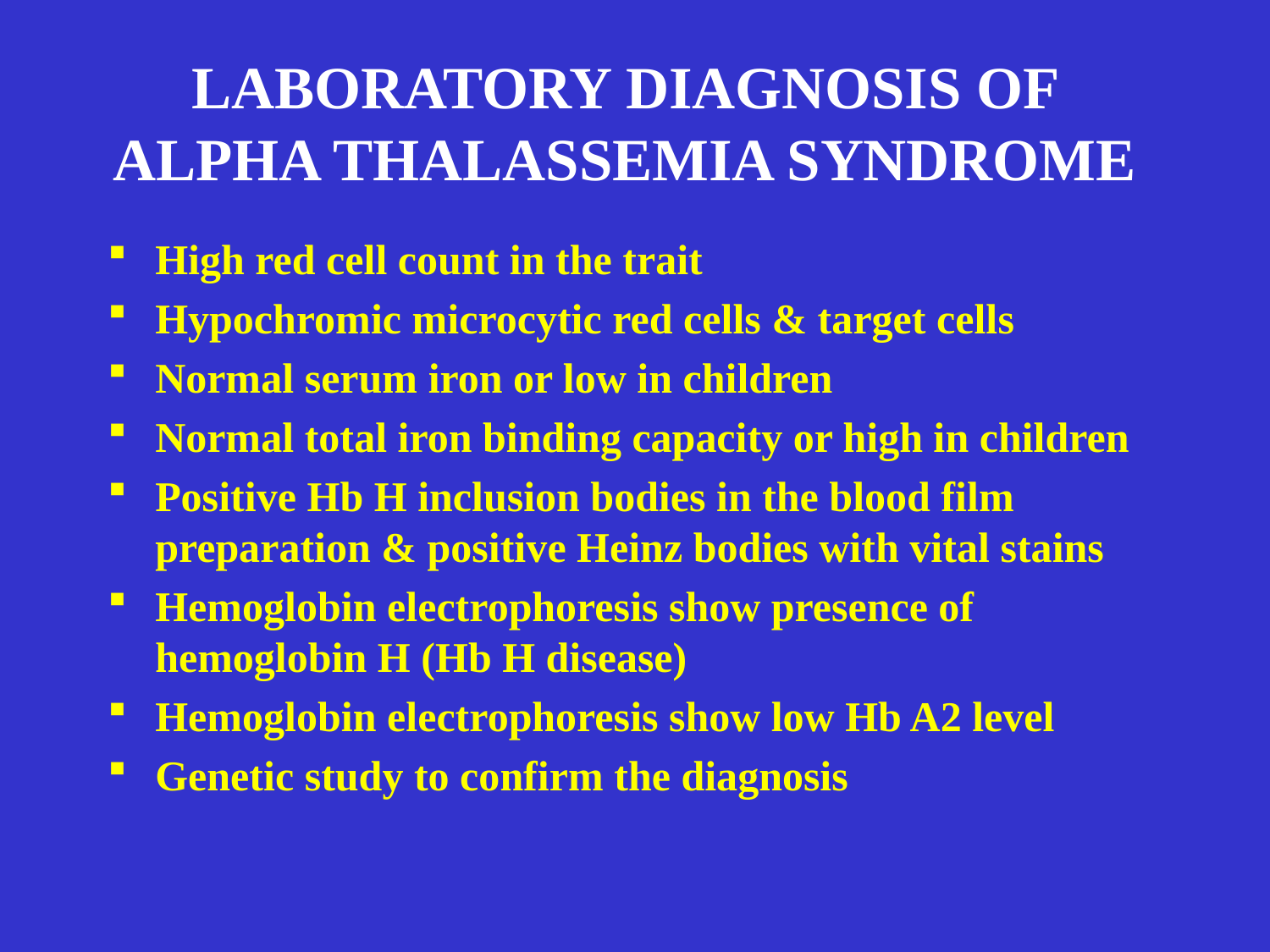

# LABORATORY DIAGNOSIS OF ALPHA THALASSEMIA SYNDROME
High red cell count in the trait
Hypochromic microcytic red cells & target cells
Normal serum iron or low in children
Normal total iron binding capacity or high in children
Positive Hb H inclusion bodies in the blood film preparation & positive Heinz bodies with vital stains
Hemoglobin electrophoresis show presence of hemoglobin H (Hb H disease)
Hemoglobin electrophoresis show low Hb A2 level
Genetic study to confirm the diagnosis